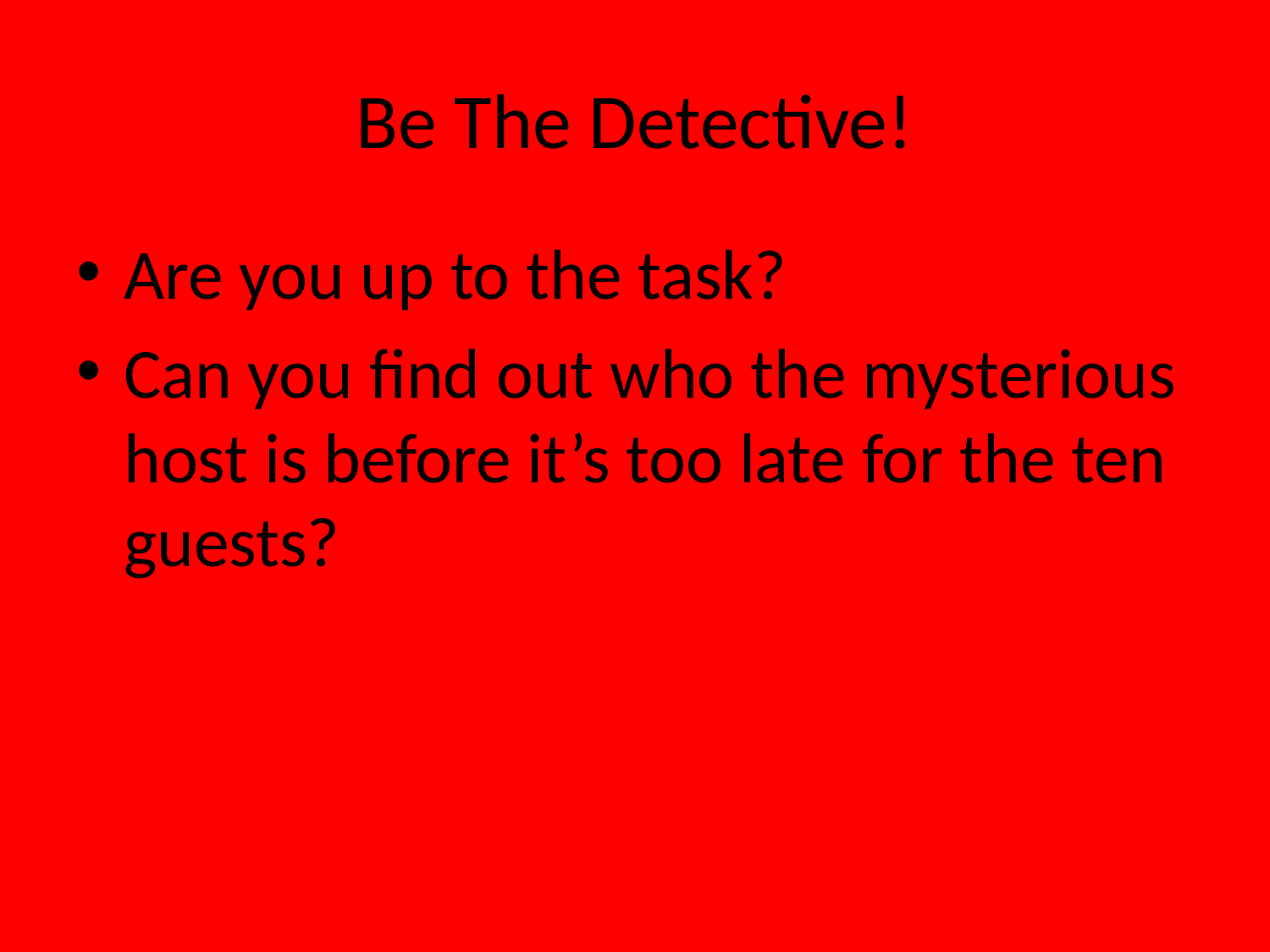

# Be The Detective!
Are you up to the task?
Can you find out who the mysterious host is before it’s too late for the ten guests?